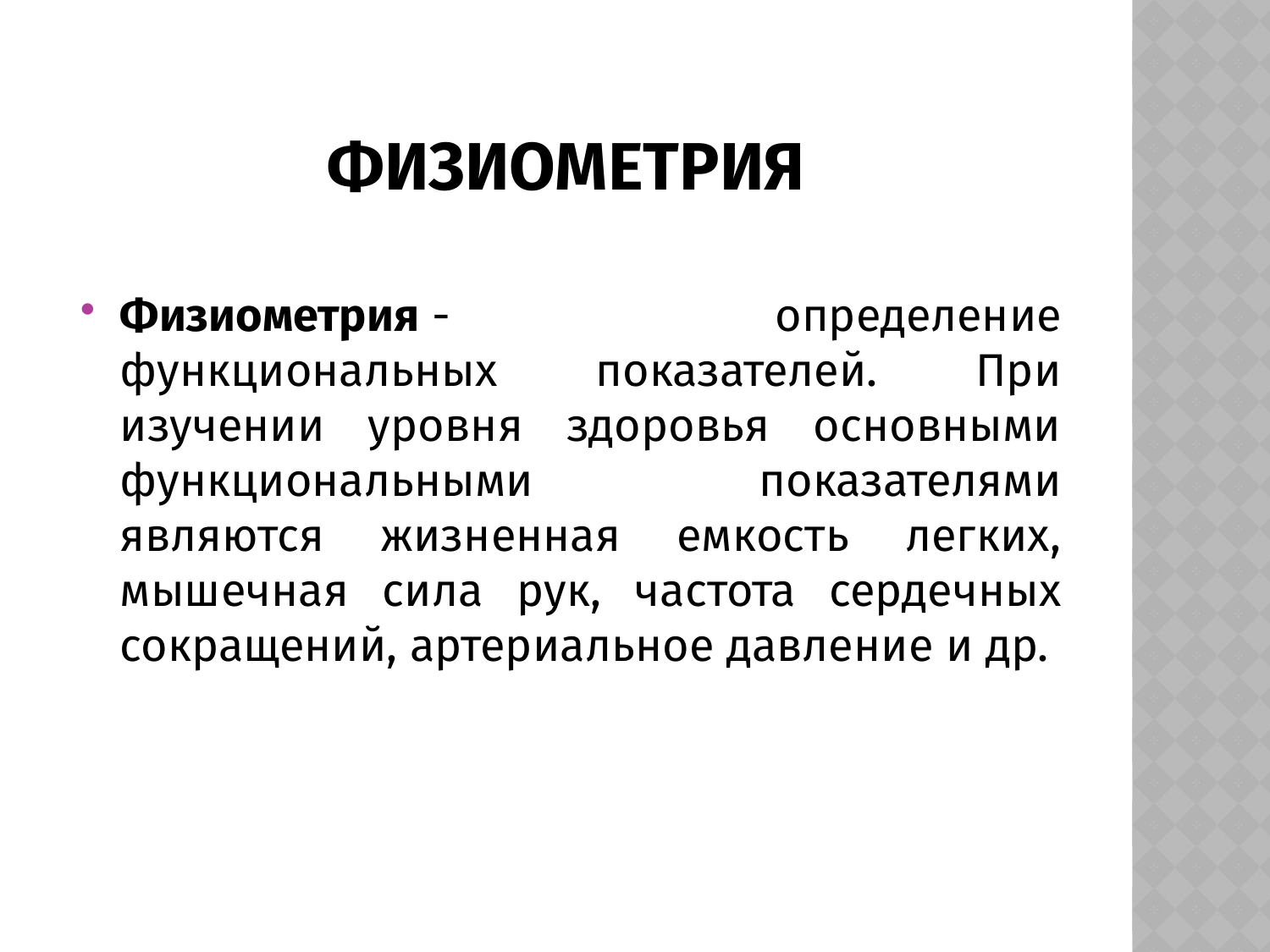

# Физиометрия
Физиометрия - определение функциональных показателей. При изучении уровня здоровья основными функциональными показателями являются жизненная емкость легких, мышечная сила рук, частота сердечных сокращений, артериальное давление и др.